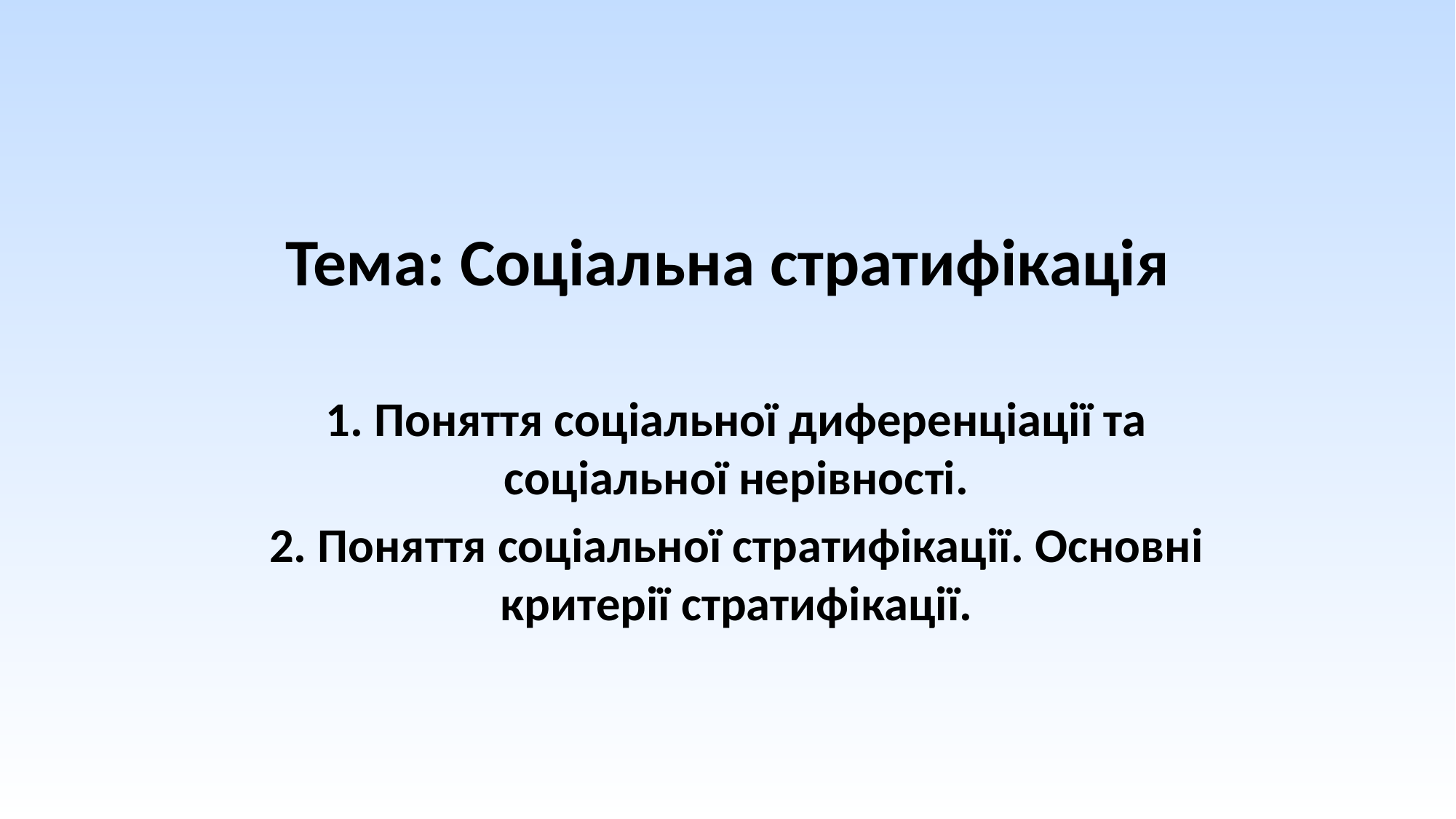

# Тема: Соціальна стратифікація
1. Поняття соціальної диференціації та соціальної нерівності.
2. Поняття соціальної стратифікації. Основні критерії стратифікації.